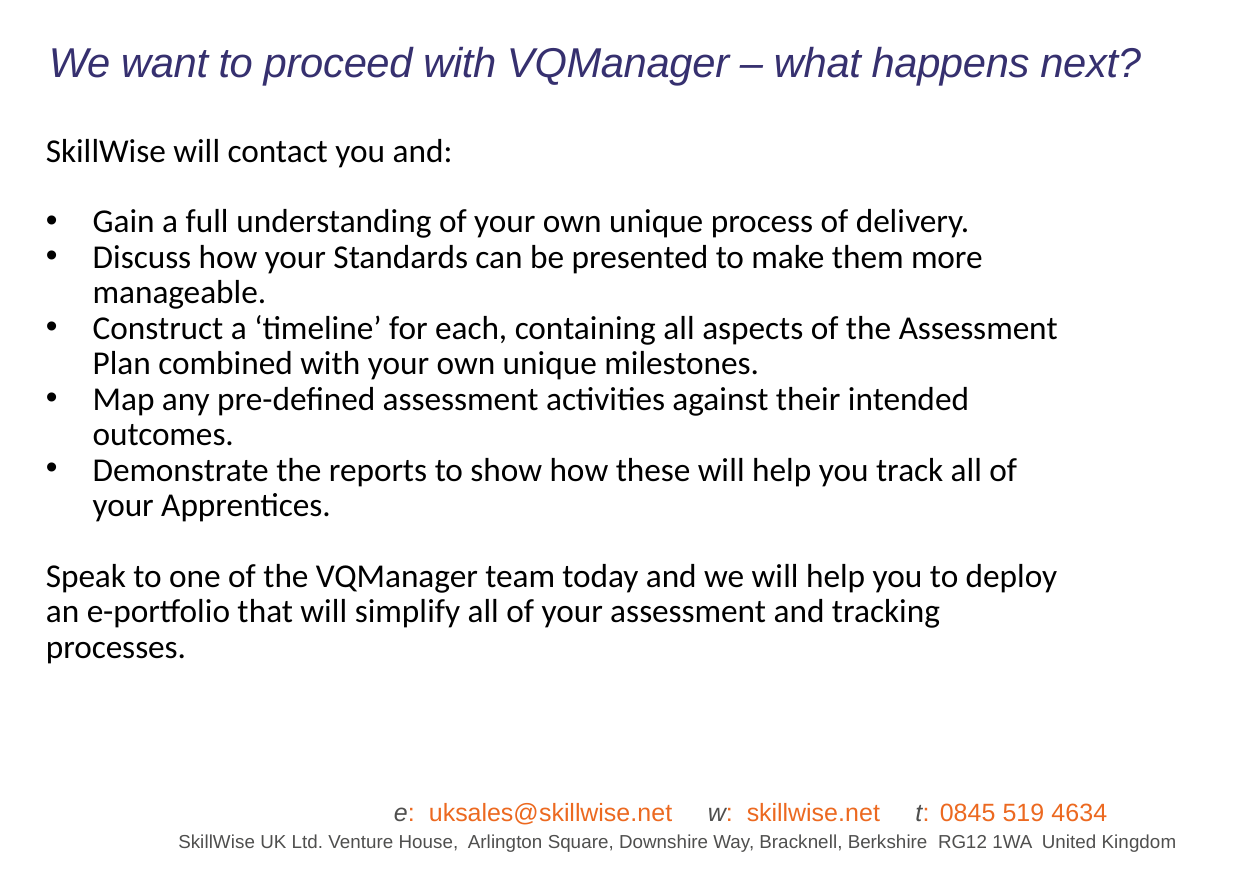

We want to proceed with VQManager – what happens next?

SkillWise will contact you and:

Gain a full understanding of your own unique process of delivery.
Discuss how your Standards can be presented to make them more manageable.
Construct a ‘timeline’ for each, containing all aspects of the Assessment Plan combined with your own unique milestones.
Map any pre-defined assessment activities against their intended outcomes.
Demonstrate the reports to show how these will help you track all of your Apprentices.

Speak to one of the VQManager team today and we will help you to deploy an e-portfolio that will simplify all of your assessment and tracking processes.
e:  uksales@skillwise.net     w:  skillwise.net     t:	0845 519 4634

SkillWise UK Ltd. Venture House,  Arlington Square, Downshire Way, Bracknell, Berkshire  RG12 1WA  United Kingdom